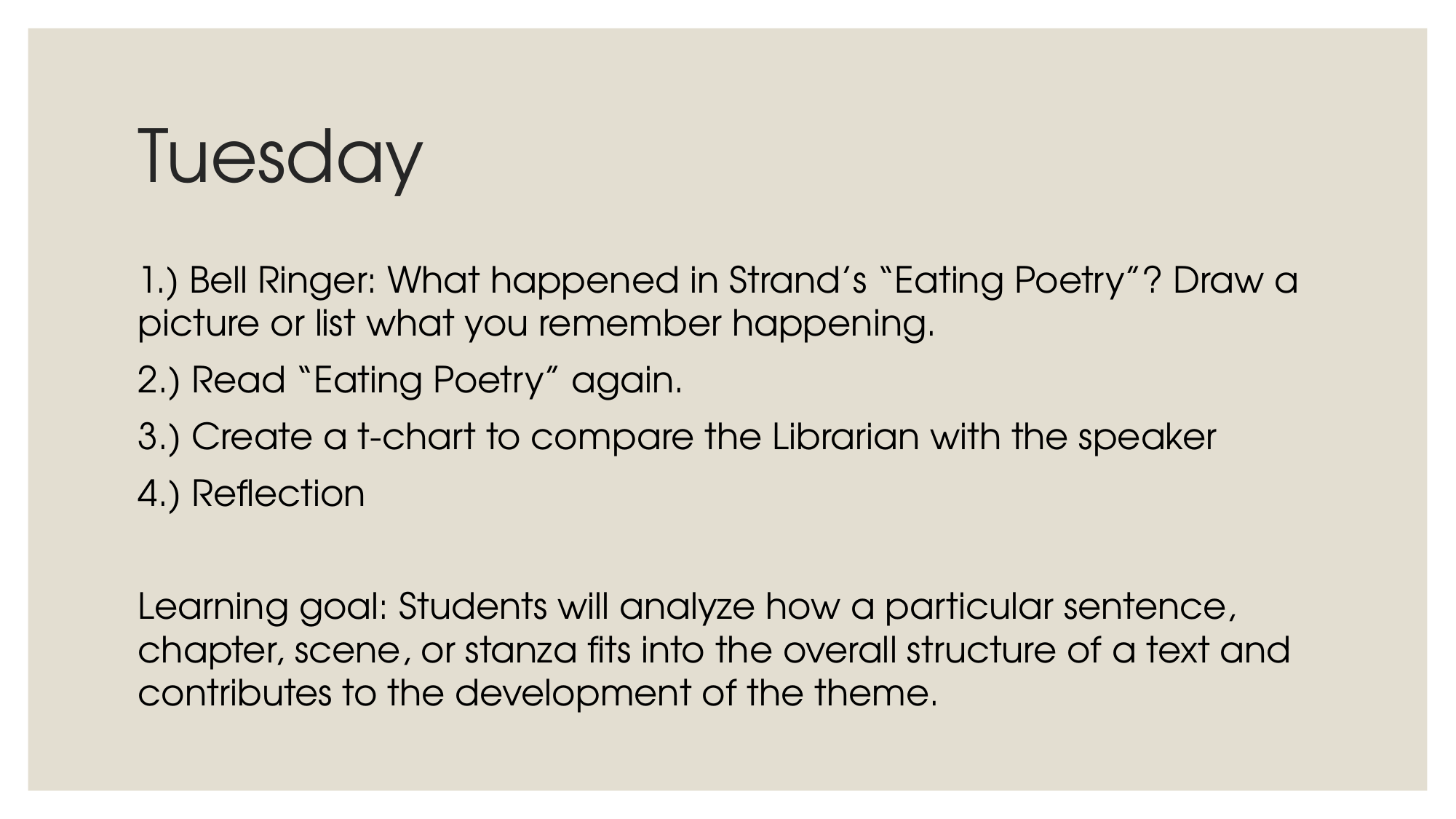

# Tuesday
1.) Bell Ringer: What happened in Strand’s “Eating Poetry”? Draw a picture or list what you remember happening.
2.) Read “Eating Poetry” again.
3.) Create a t-chart to compare the Librarian with the speaker
4.) Reflection

Learning goal: Students will analyze how a particular sentence, chapter, scene, or stanza fits into the overall structure of a text and contributes to the development of the theme.